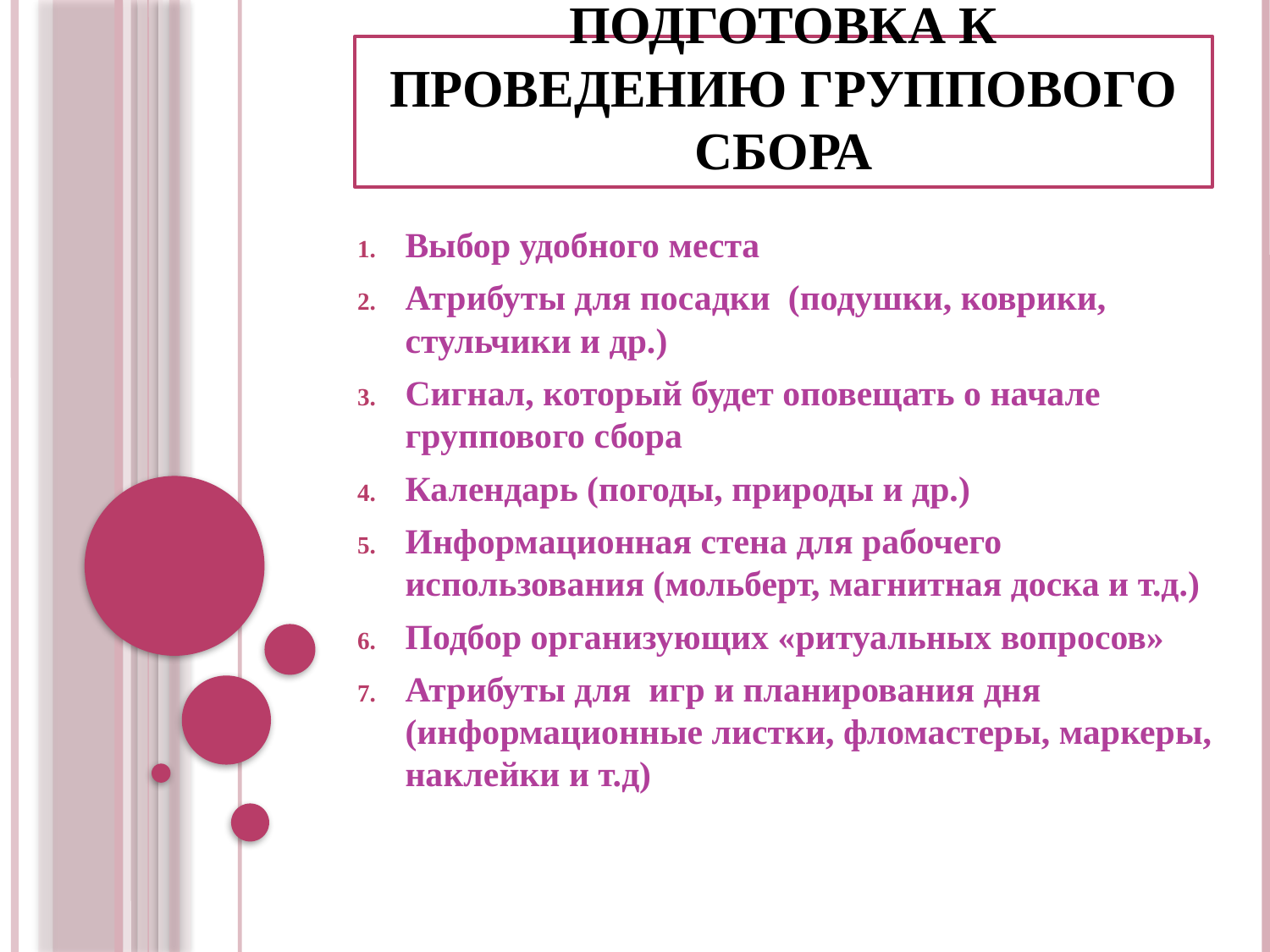

# Подготовка к проведению группового сбора
Выбор удобного места
Атрибуты для посадки  (подушки, коврики, стульчики и др.)
Сигнал, который будет оповещать о начале группового сбора
Календарь (погоды, природы и др.)
Информационная стена для рабочего использования (мольберт, магнитная доска и т.д.)
Подбор организующих «ритуальных вопросов»
Атрибуты для  игр и планирования дня (информационные листки, фломастеры, маркеры, наклейки и т.д)